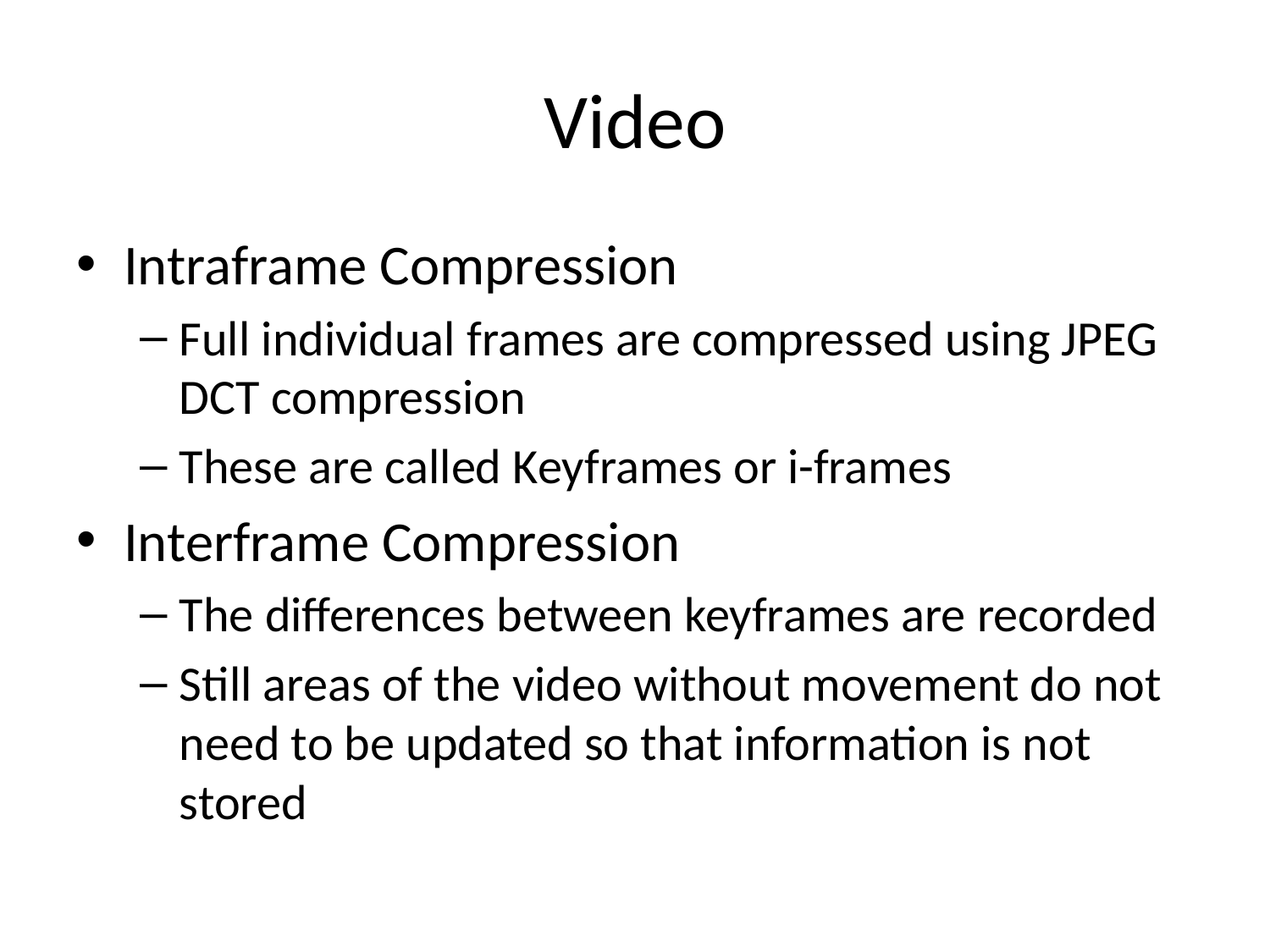

# Video
Intraframe Compression
Full individual frames are compressed using JPEG DCT compression
These are called Keyframes or i-frames
Interframe Compression
The differences between keyframes are recorded
Still areas of the video without movement do not need to be updated so that information is not stored